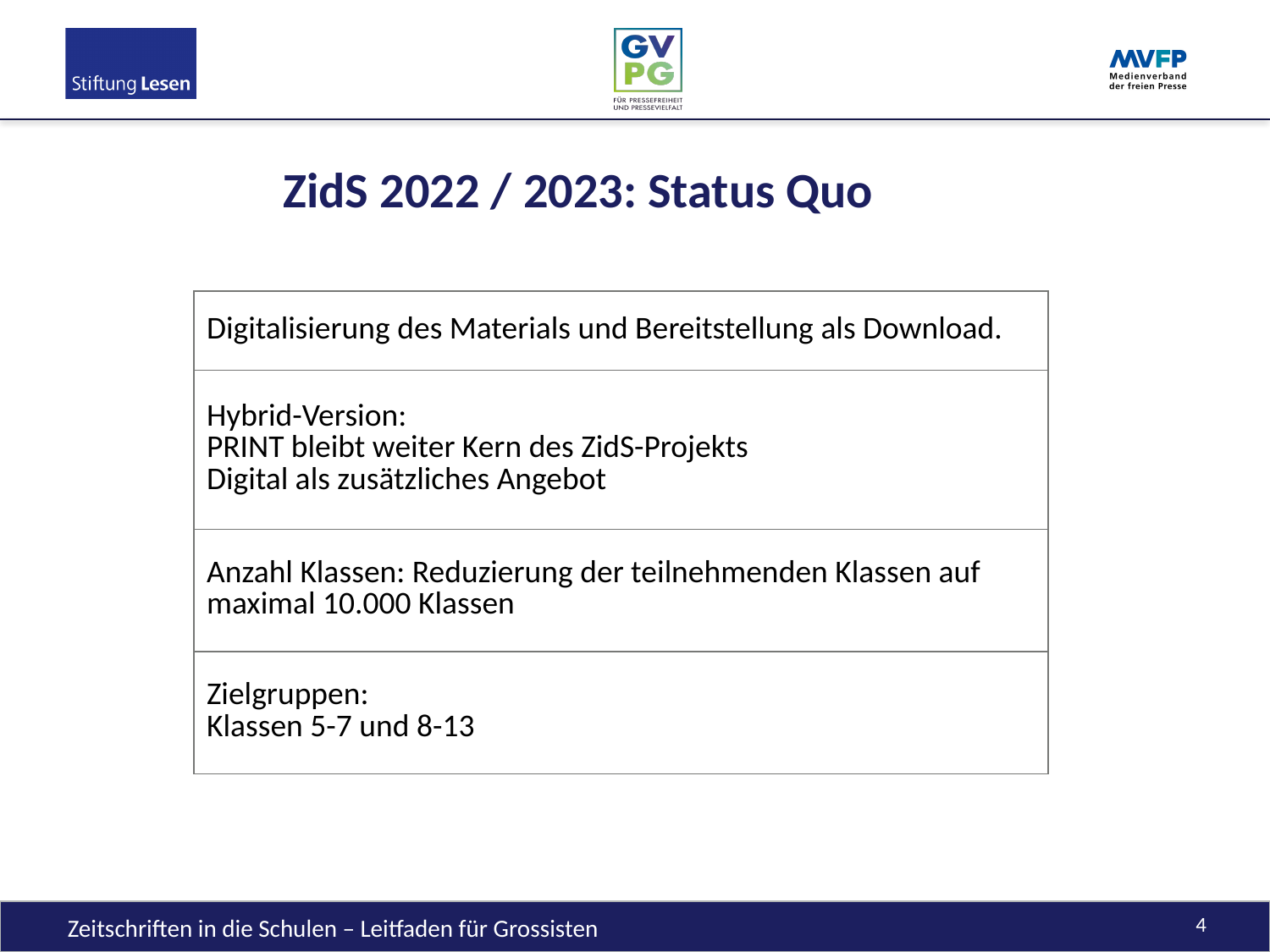

#
ZidS 2022 / 2023: Status Quo
| Digitalisierung des Materials und Bereitstellung als Download. |
| --- |
| Hybrid-Version: PRINT bleibt weiter Kern des ZidS-Projekts Digital als zusätzliches Angebot |
| Anzahl Klassen: Reduzierung der teilnehmenden Klassen auf maximal 10.000 Klassen |
| Zielgruppen: Klassen 5-7 und 8-13 |
Zeitschriften in die Schulen – Leitfaden für Grossisten
4